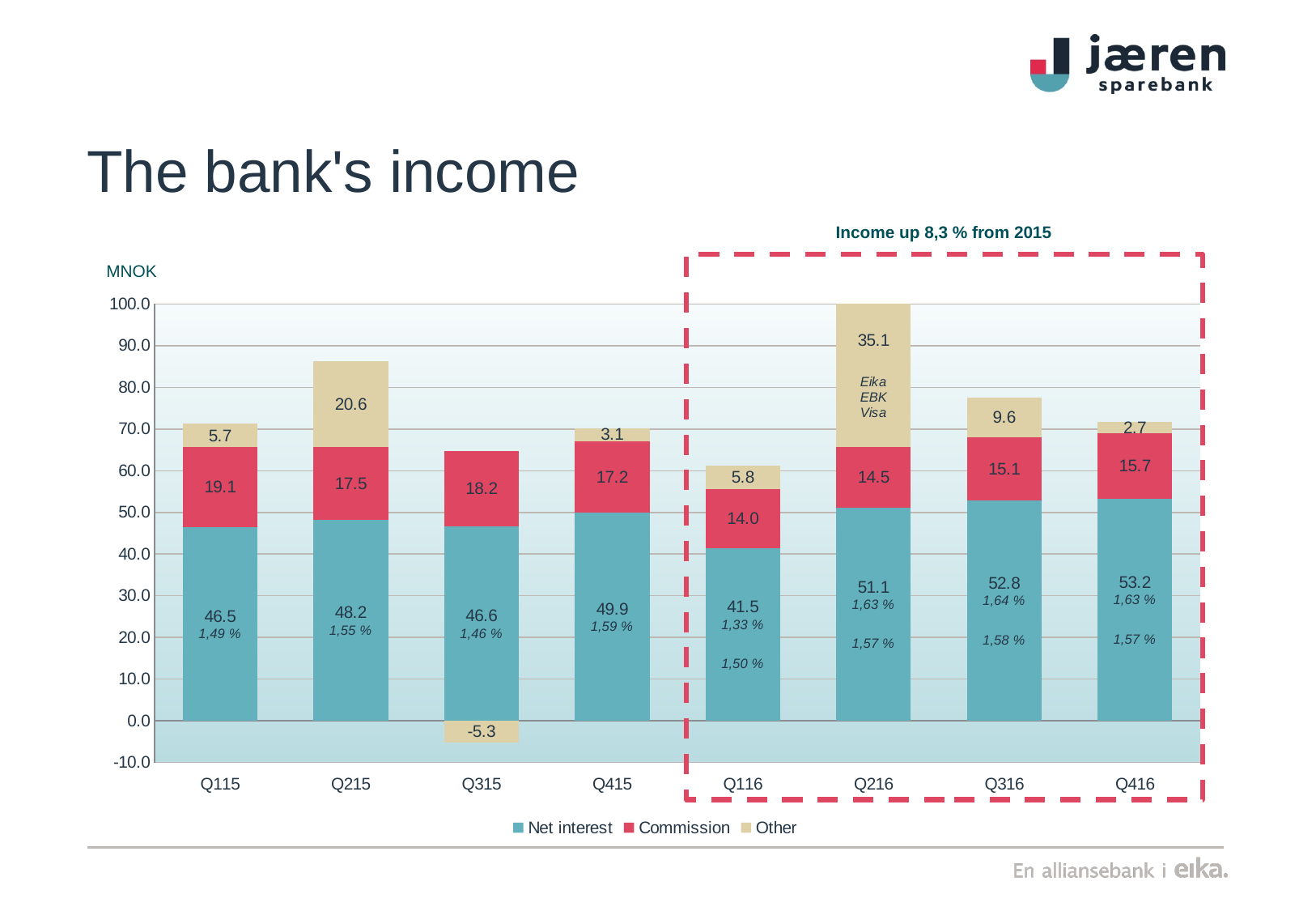

# The bank's income
Income up 8,3 % from 2015
MNOK

### Chart

| Category | Net interest | Commission | Other |
|---|---|---|---|
| Q115 | 46.5 | 19.1 | 5.7 |
| Q215 | 48.2 | 17.5 | 20.6 |
| Q315 | 46.6 | 18.2 | -5.3 |
| Q415 | 49.9 | 17.2 | 3.1 |
| Q116 | 41.5 | 14.0 | 5.8 |
| Q216 | 51.1 | 14.5 | 35.1 |
| Q316 | 52.8 | 15.14 | 9.6 |
| Q416 | 53.2 | 15.74 | 2.7 |